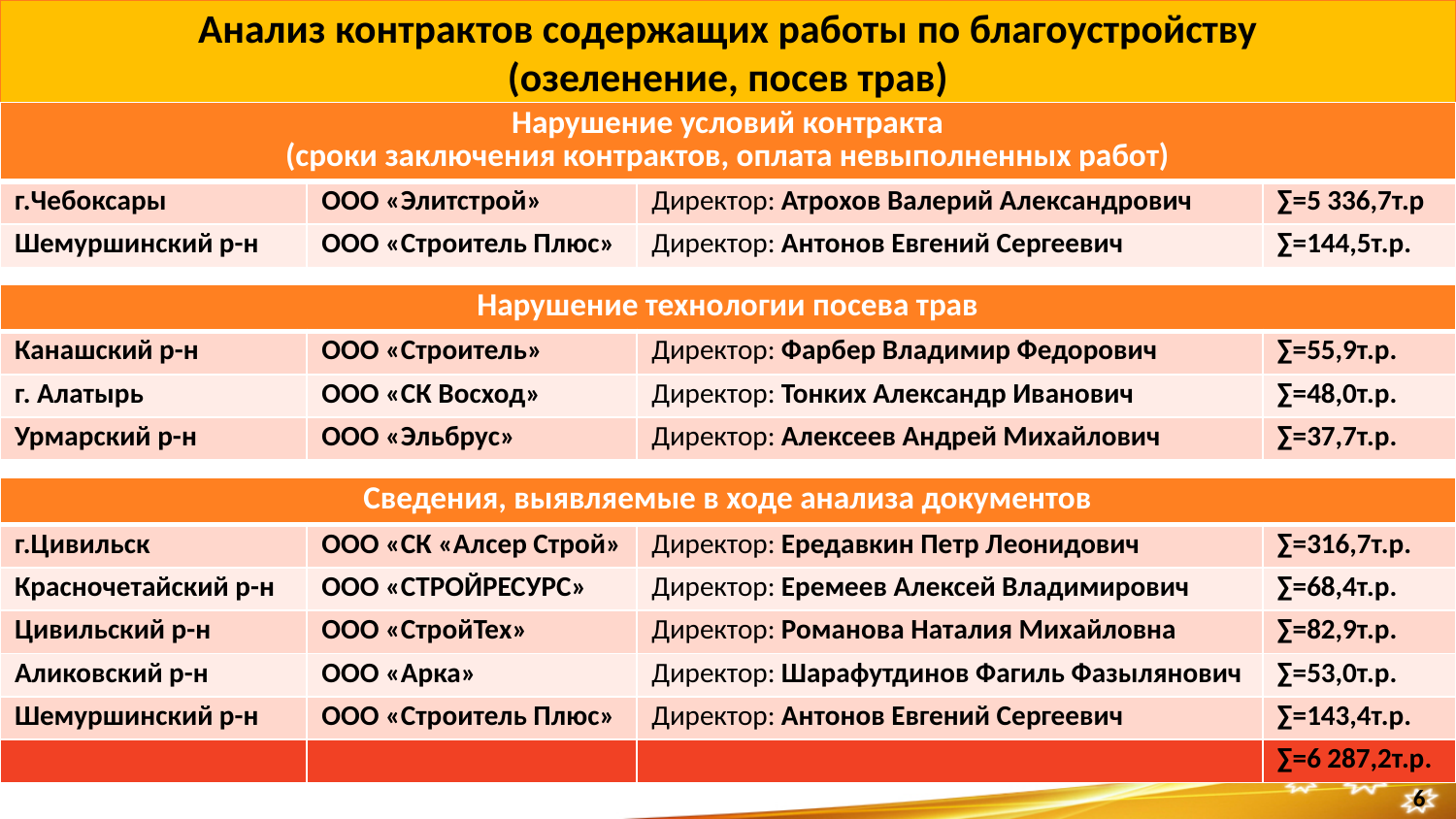

Анализ контрактов содержащих работы по благоустройству
(озеленение, посев трав)
Слайд №5

Начисление и взыскание неустоек
за просрочку исполнения контрактов
| Нарушение условий контракта (сроки заключения контрактов, оплата невыполненных работ) |  |  |  |
| --- | --- | --- | --- |
| г.Чебоксары | ООО «Элитстрой» | Директор: Атрохов Валерий Александрович | ∑=5 336,7т.р |
| Шемуршинский р-н | ООО «Строитель Плюс» | Директор: Антонов Евгений Сергеевич | ∑=144,5т.р. |
| Нарушение технологии посева трав |  |  |  |
| --- | --- | --- | --- |
| Канашский р-н | ООО «Строитель» | Директор: Фарбер Владимир Федорович | ∑=55,9т.р. |
| г. Алатырь | ООО «СК Восход» | Директор: Тонких Александр Иванович | ∑=48,0т.р. |
| Урмарский р-н | ООО «Эльбрус» | Директор: Алексеев Андрей Михайлович | ∑=37,7т.р. |
| Сведения, выявляемые в ходе анализа документов |  |  |  |
| --- | --- | --- | --- |
| г.Цивильск | ООО «СК «Алсер Строй» | Директор: Ередавкин Петр Леонидович | ∑=316,7т.р. |
| Красночетайский р-н | ООО «СТРОЙРЕСУРС» | Директор: Еремеев Алексей Владимирович | ∑=68,4т.р. |
| Цивильский р-н | ООО «СтройТех» | Директор: Романова Наталия Михайловна | ∑=82,9т.р. |
| Аликовский р-н | ООО «Арка» | Директор: Шарафутдинов Фагиль Фазылянович | ∑=53,0т.р. |
| Шемуршинский р-н | ООО «Строитель Плюс» | Директор: Антонов Евгений Сергеевич | ∑=143,4т.р. |
|  |  |  | ∑=6 287,2т.р. |
6